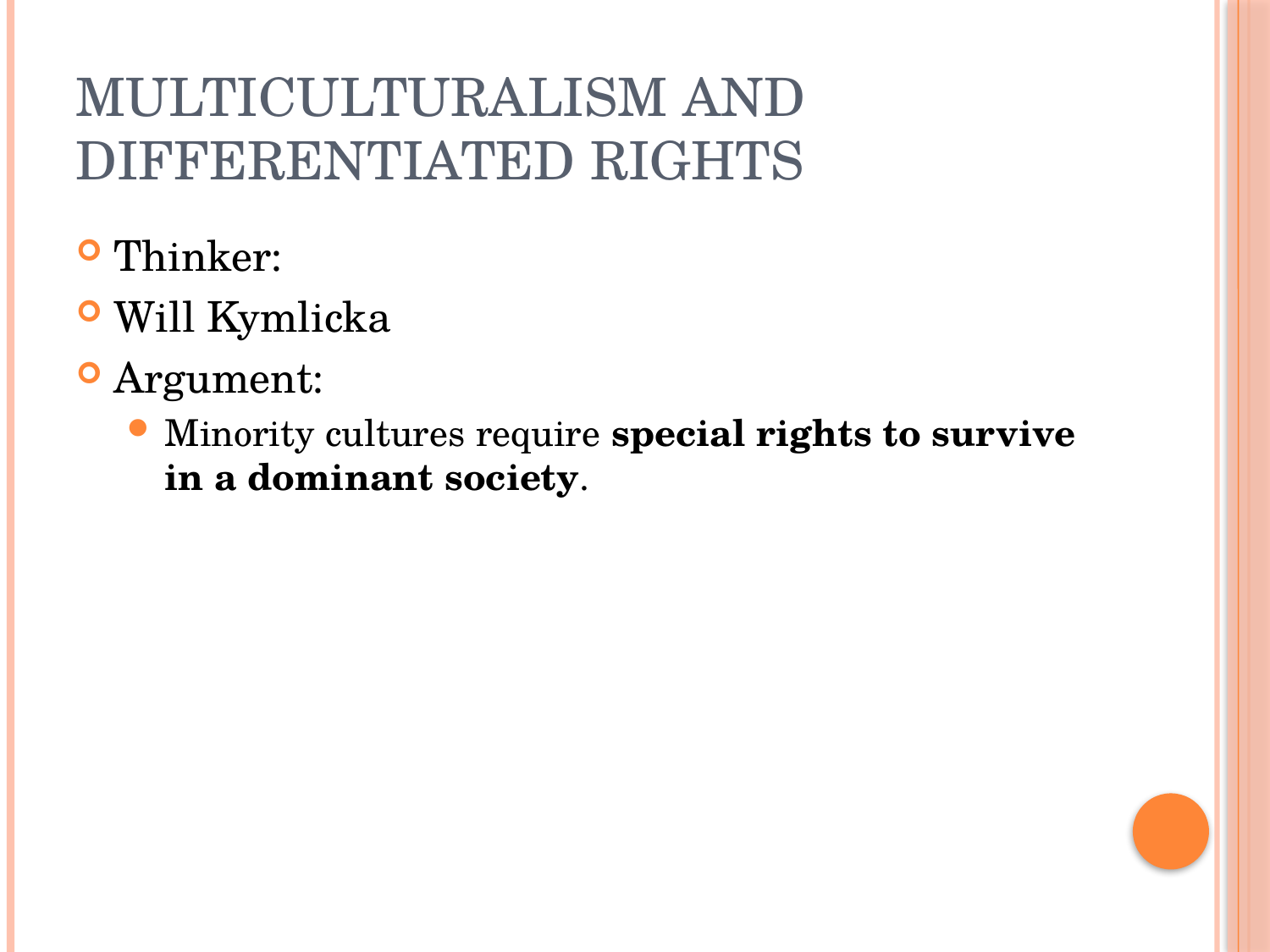

# Multiculturalism and Differentiated Rights
Thinker:
Will Kymlicka
Argument:
Minority cultures require special rights to survive in a dominant society.